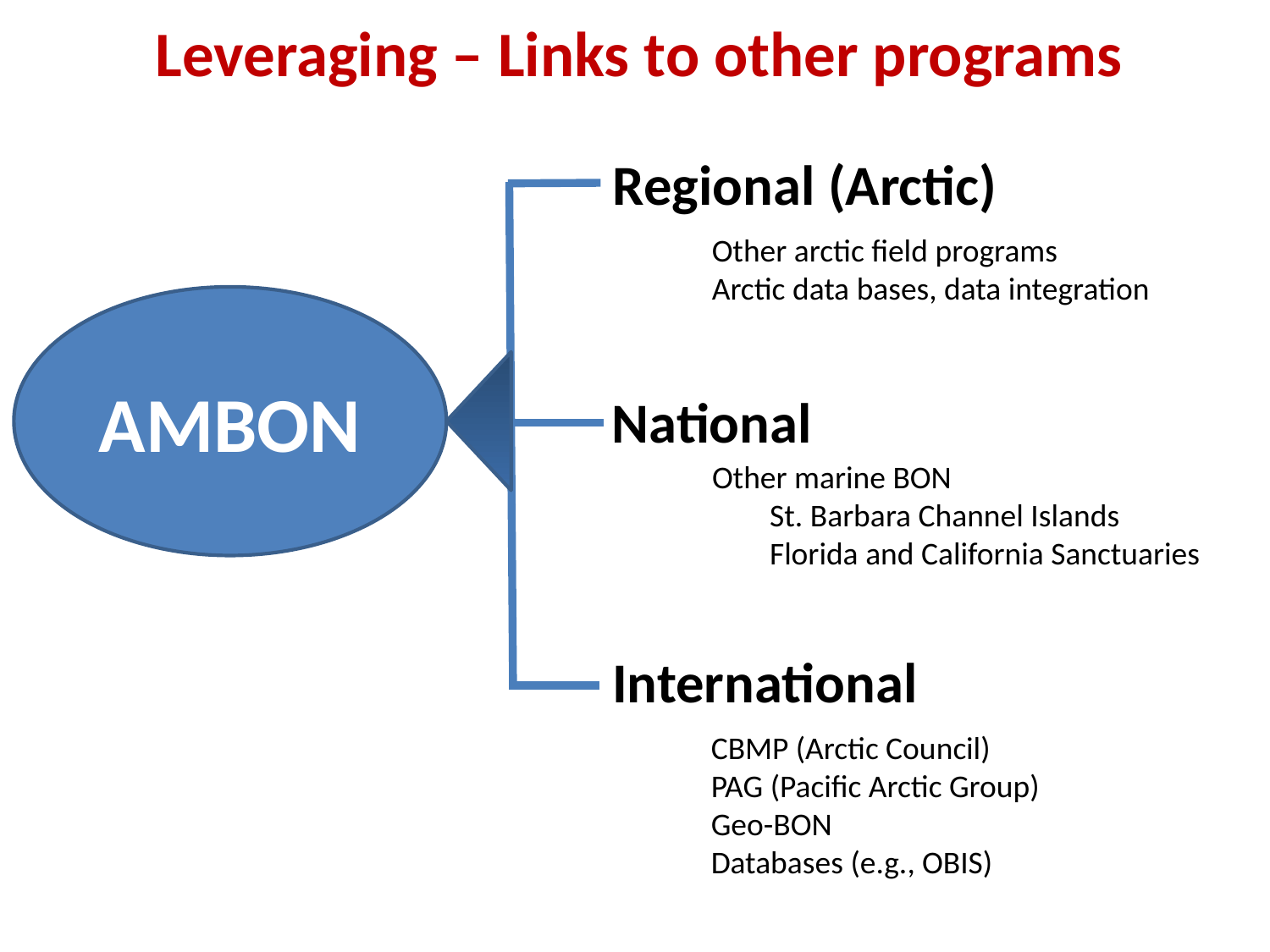

Leveraging – Links to other programs
Regional (Arctic)
Other arctic field programs
Arctic data bases, data integration
AMBON
National

Other marine BON
        St. Barbara Channel Islands
        Florida and California Sanctuaries
International
CBMP (Arctic Council)
PAG (Pacific Arctic Group)
Geo-BON
Databases (e.g., OBIS)